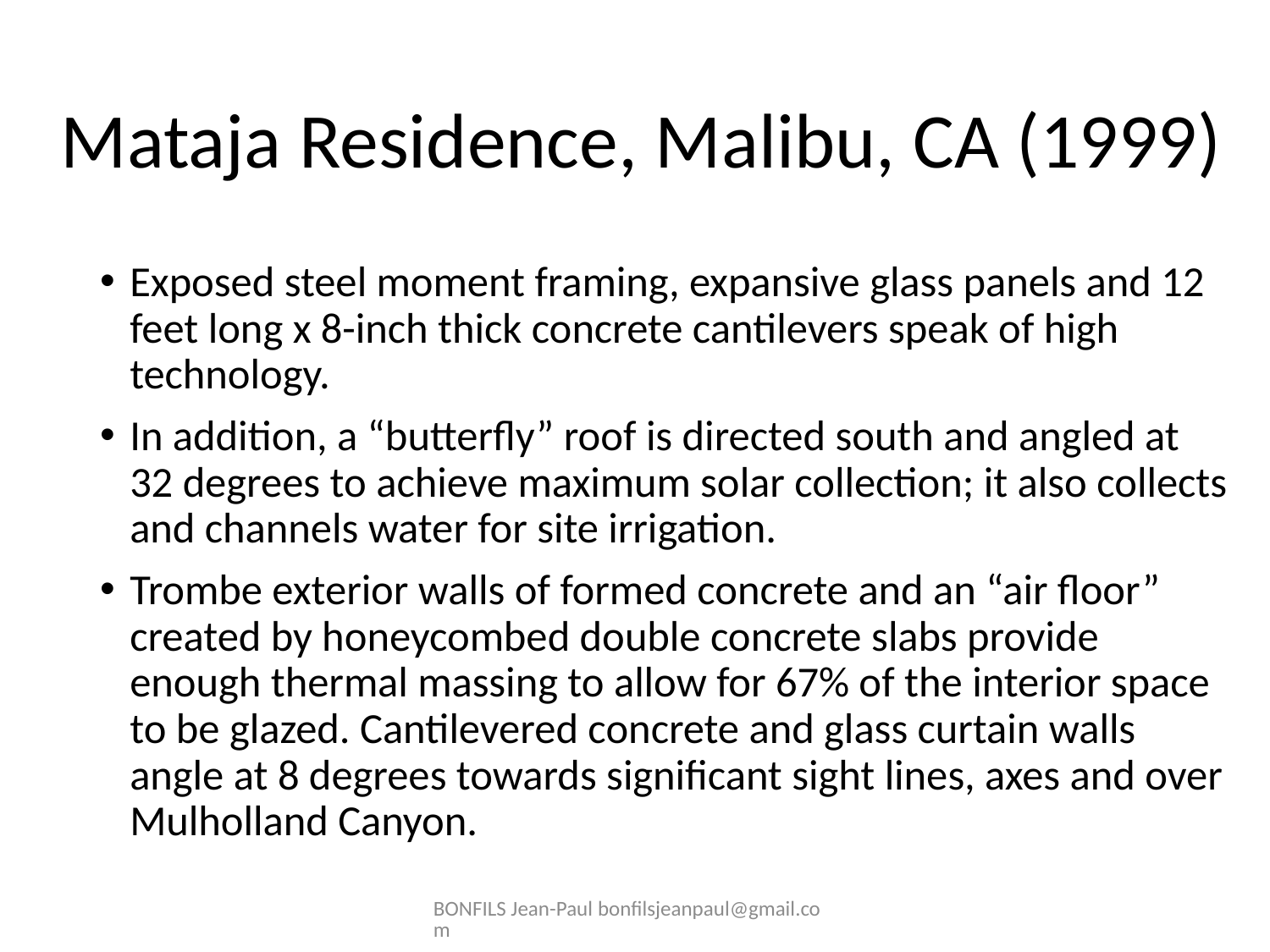

# Mataja Residence, Malibu, CA (1999)
Exposed steel moment framing, expansive glass panels and 12 feet long x 8-inch thick concrete cantilevers speak of high technology.
In addition, a “butterfly” roof is directed south and angled at 32 degrees to achieve maximum solar collection; it also collects and channels water for site irrigation.
Trombe exterior walls of formed concrete and an “air floor” created by honeycombed double concrete slabs provide enough thermal massing to allow for 67% of the interior space to be glazed. Cantilevered concrete and glass curtain walls angle at 8 degrees towards significant sight lines, axes and over Mulholland Canyon.
BONFILS Jean-Paul bonfilsjeanpaul@gmail.com